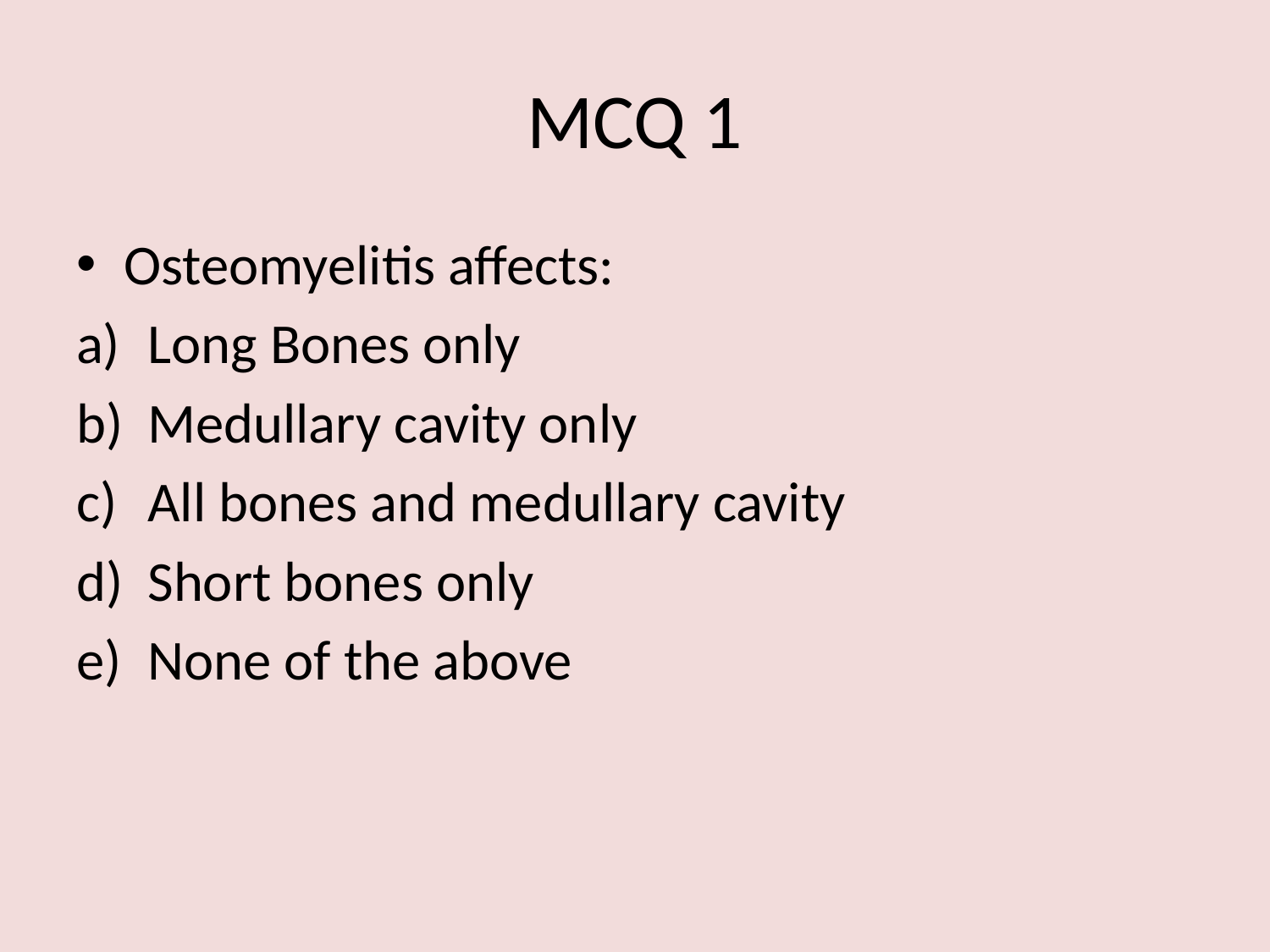

# MCQ 1
Osteomyelitis affects:
Long Bones only
Medullary cavity only
All bones and medullary cavity
Short bones only
None of the above